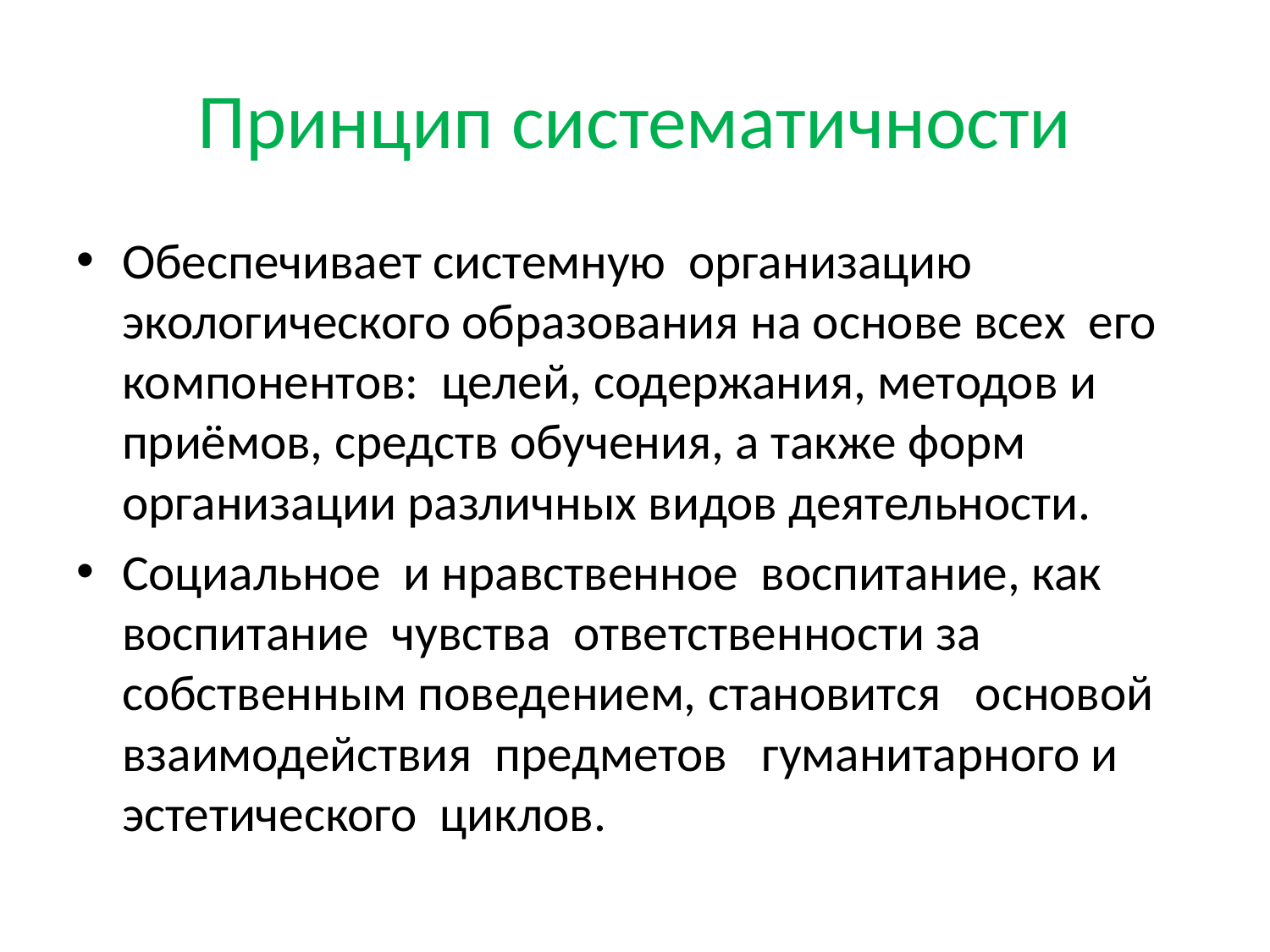

# Принцип систематичности
Обеспечивает системную  организацию экологического образования на основе всех  его  компонентов:  целей, содержания, методов и приёмов, средств обучения, а также форм  организации различных видов деятельности.
Социальное  и нравственное  воспитание, как воспитание  чувства  ответственности за собственным поведением, становится   основой  взаимодействия  предметов   гуманитарного и эстетического  циклов.